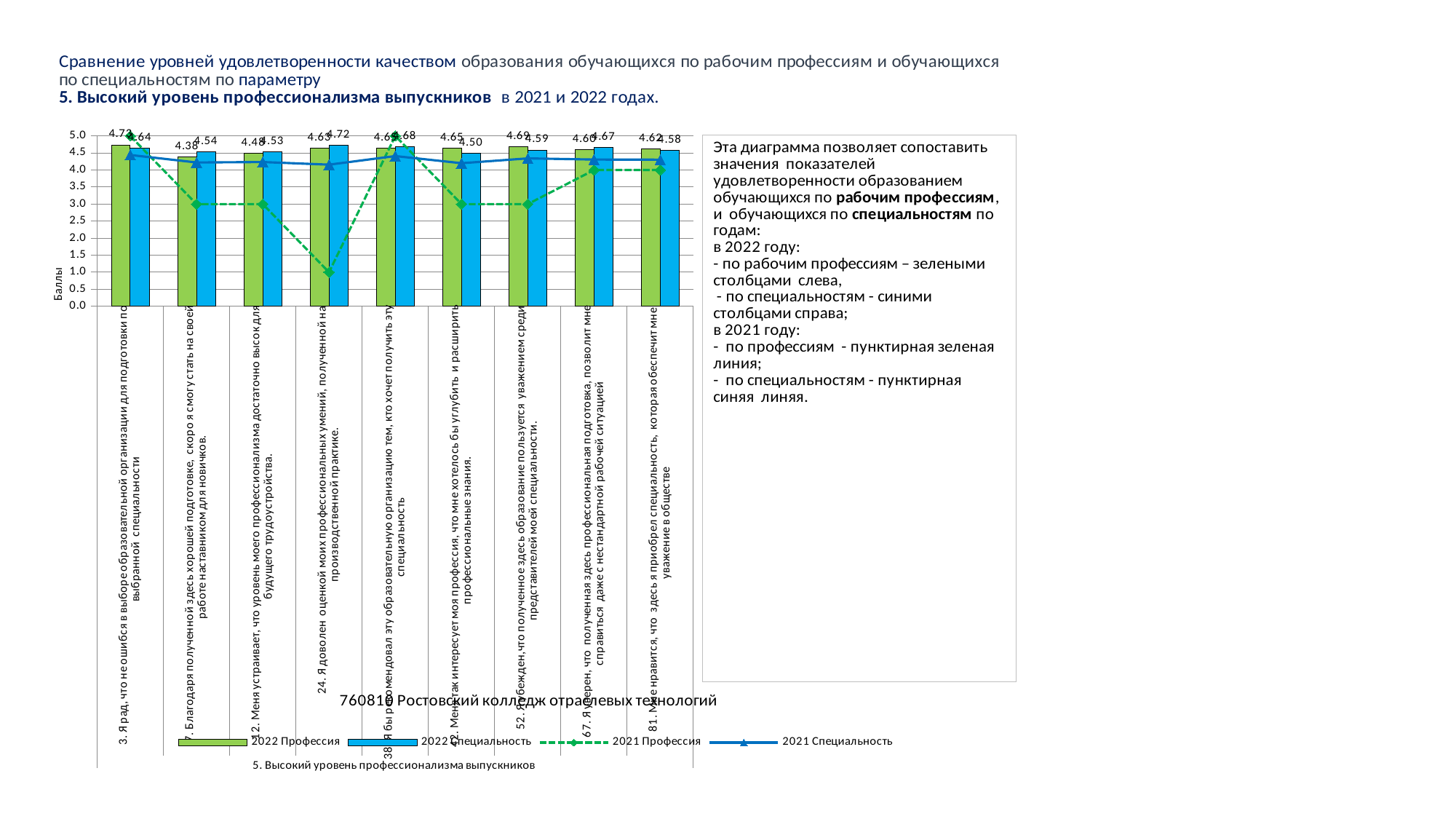

### Chart

| Category | 2022 Профессия | 2022 Специальность | 2021 Профессия | 2021 Специальность |
|---|---|---|---|---|
| 3. Я рад, что не ошибся в выборе образовательной организации для подготовки по выбранной  специальности | 4.731182795698925 | 4.642276422764228 | 5.0 | 4.440613026819923 |
| 7. Благодаря полученной здесь хорошей подготовке,  скоро я смогу стать на своей работе наставником для новичков. | 4.376344086021505 | 4.536585365853658 | 3.0 | 4.222222222222222 |
| 12. Меня устраивает, что уровень моего профессионализма достаточно высок для будущего трудоустройства. | 4.483870967741935 | 4.528455284552845 | 3.0 | 4.233716475095785 |
| 24. Я доволен  оценкой моих профессиональных умений, полученной на производственной практике.  | 4.630434782608695 | 4.723577235772358 | 1.0 | 4.157088122605364 |
| 38. Я бы рекомендовал эту образовательную организацию тем, кто хочет получить эту специальность | 4.645161290322581 | 4.682926829268292 | 5.0 | 4.409961685823755 |
| 42. Меня так интересует моя профессия, что мне хотелось бы углубить  и расширить профессиональные знания. | 4.645161290322581 | 4.495934959349594 | 3.0 | 4.199233716475096 |
| 52. Я убежден,что полученное здесь образование пользуется  уважением среди представителей моей специальности. | 4.688172043010753 | 4.585365853658536 | 3.0 | 4.340996168582375 |
| 67. Я уверен, что  полученная здесь профессиональная подготовка, позволит мне справиться  даже с нестандартной рабочей ситуацией | 4.602150537634409 | 4.666666666666667 | 4.0 | 4.306513409961686 |
| 81. Мне нравится, что  здесь я приобрел специальность,  которая обеспечит мне  уважение в обществе | 4.623655913978495 | 4.5772357723577235 | 4.0 | 4.302681992337165 |